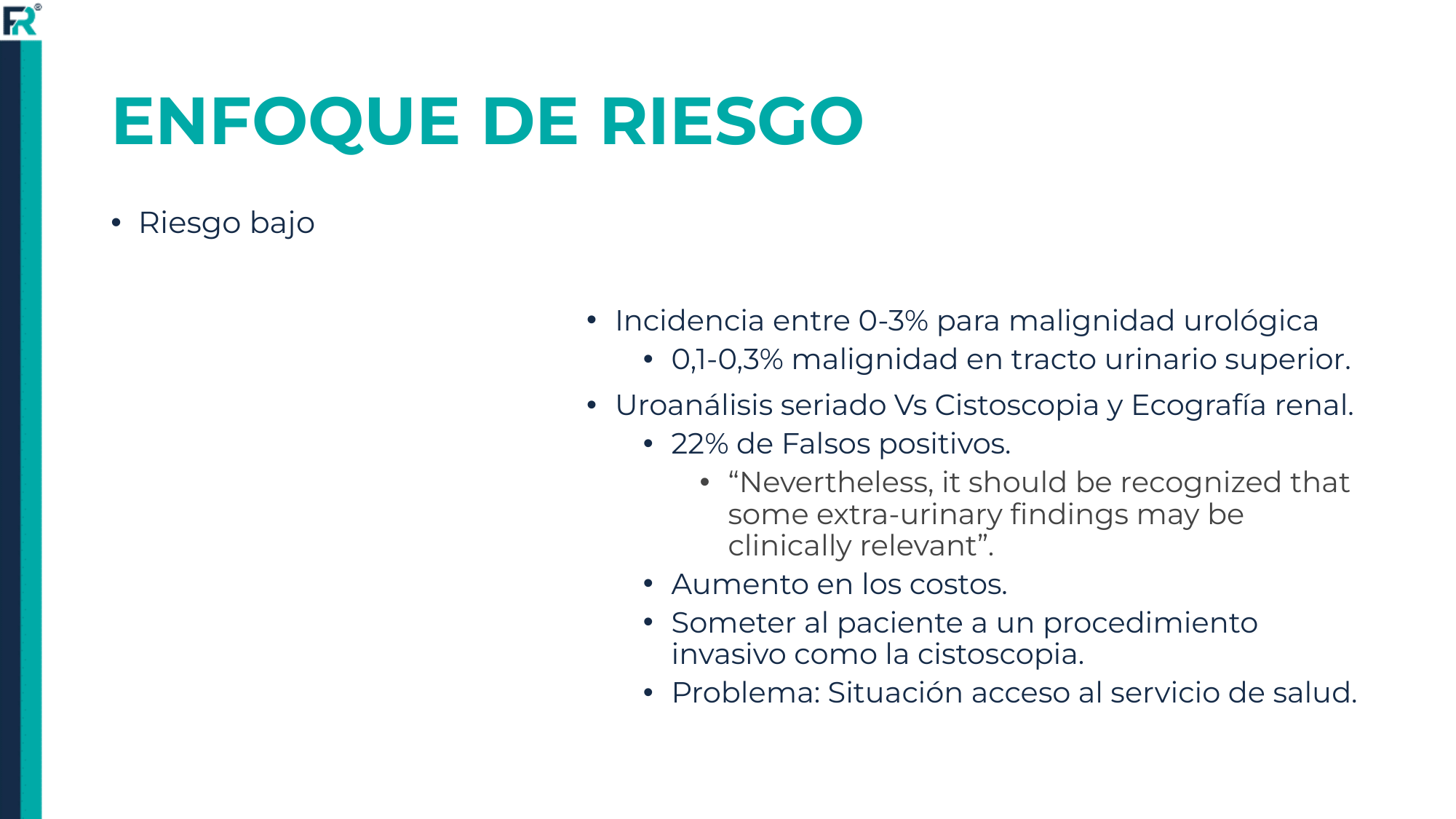

# ENFOQUE DE RIESGO
Riesgo bajo
Incidencia entre 0-3% para malignidad urológica
0,1-0,3% malignidad en tracto urinario superior.
Uroanálisis seriado Vs Cistoscopia y Ecografía renal.
22% de Falsos positivos.
“Nevertheless, it should be recognized that some extra-urinary findings may be clinically relevant”.
Aumento en los costos.
Someter al paciente a un procedimiento invasivo como la cistoscopia.
Problema: Situación acceso al servicio de salud.